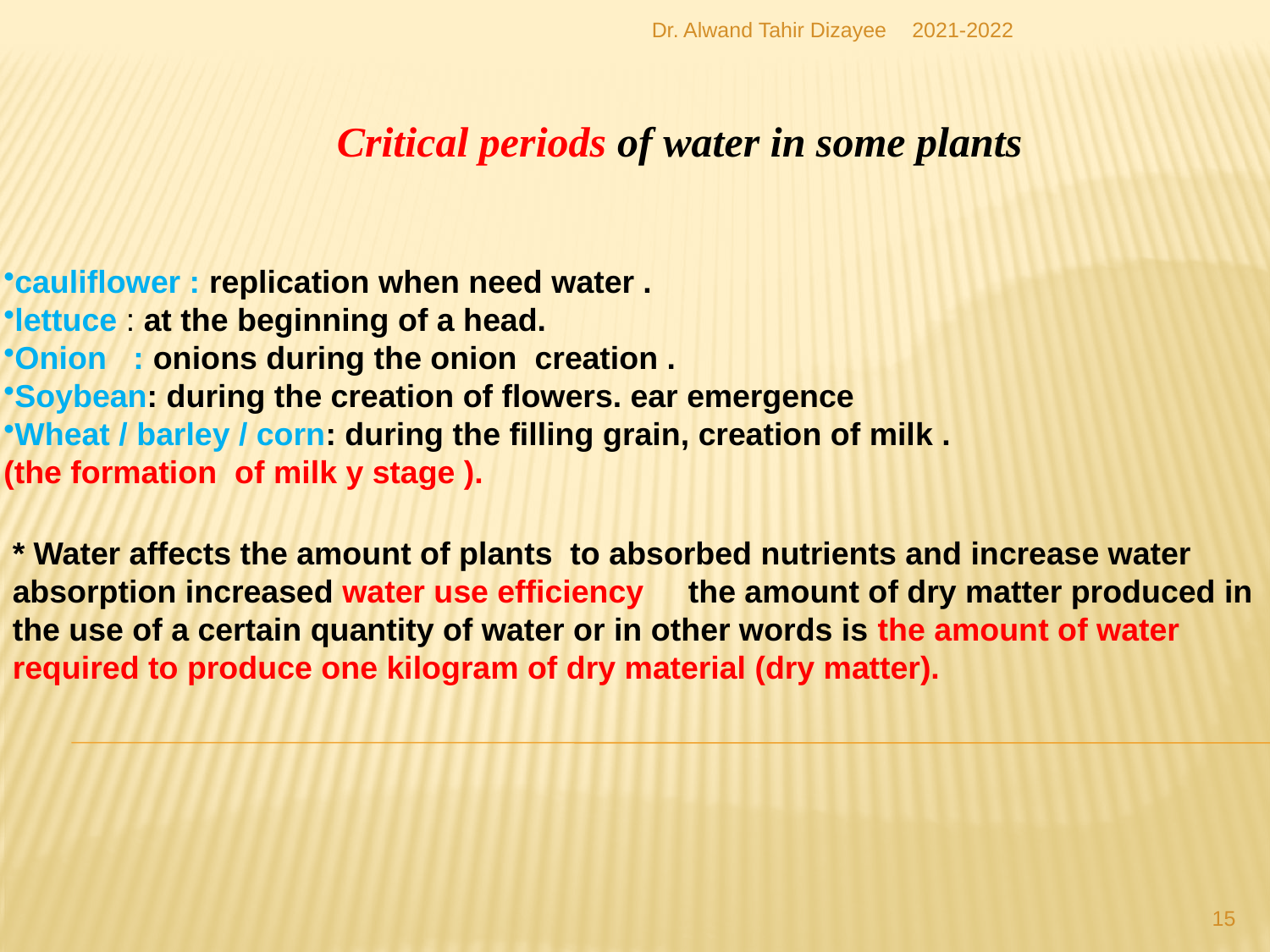

Dr. Alwand Tahir Dizayee
2021-2022
Critical periods of water in some plants

cauliflower : replication when need water .
lettuce : at the beginning of a head.
Onion   : onions during the onion  creation .
Soybean: during the creation of flowers. ear emergence
Wheat / barley / corn: during the filling grain, creation of milk .
(the formation  of milk y stage ).
* Water affects the amount of plants  to absorbed nutrients and increase water absorption increased water use efficiency     the amount of dry matter produced in the use of a certain quantity of water or in other words is the amount of water required to produce one kilogram of dry material (dry matter).
15